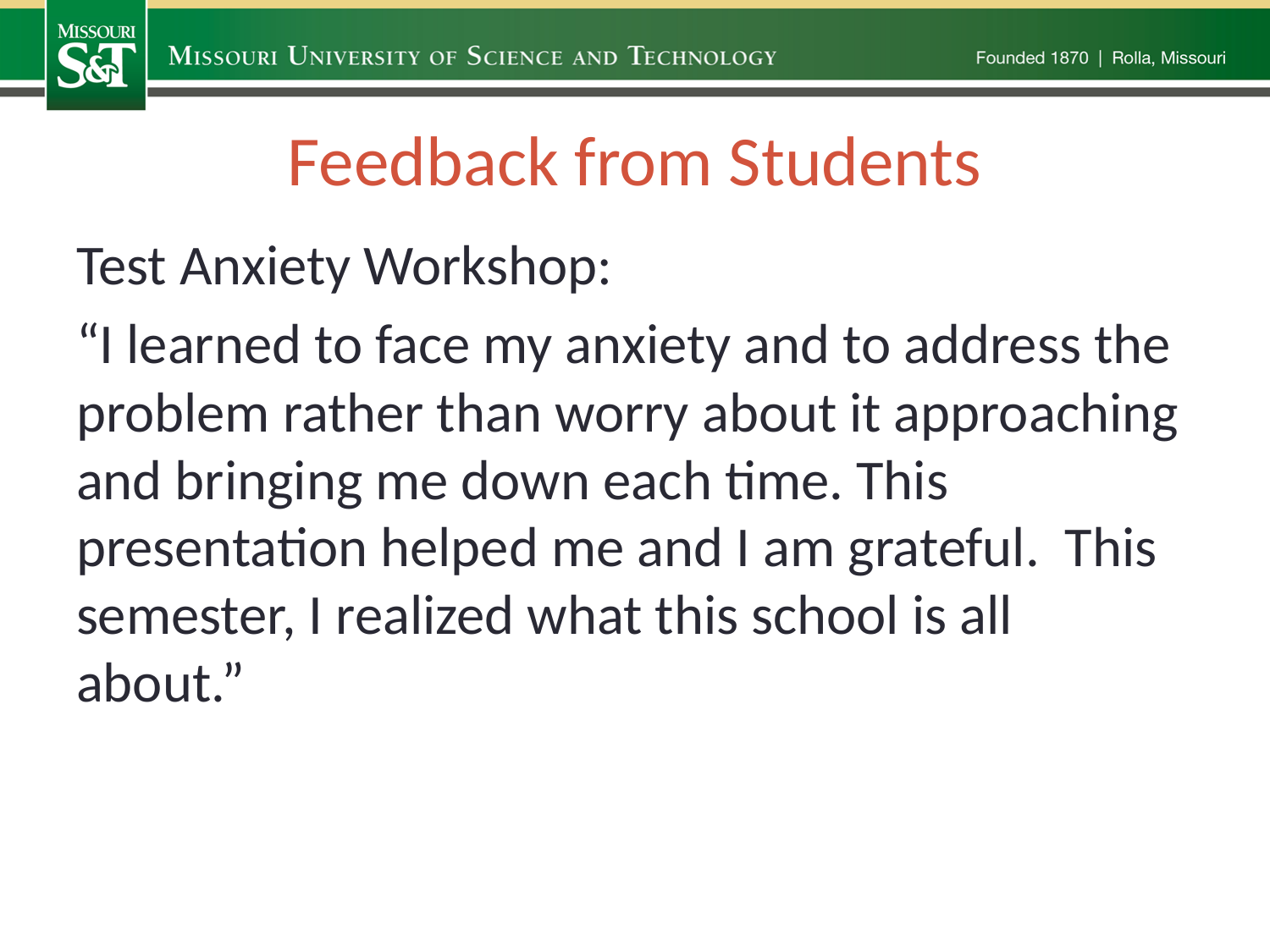

# Feedback from Students
Test Anxiety Workshop:
“I learned to face my anxiety and to address the problem rather than worry about it approaching and bringing me down each time. This presentation helped me and I am grateful.  This semester, I realized what this school is all about.”